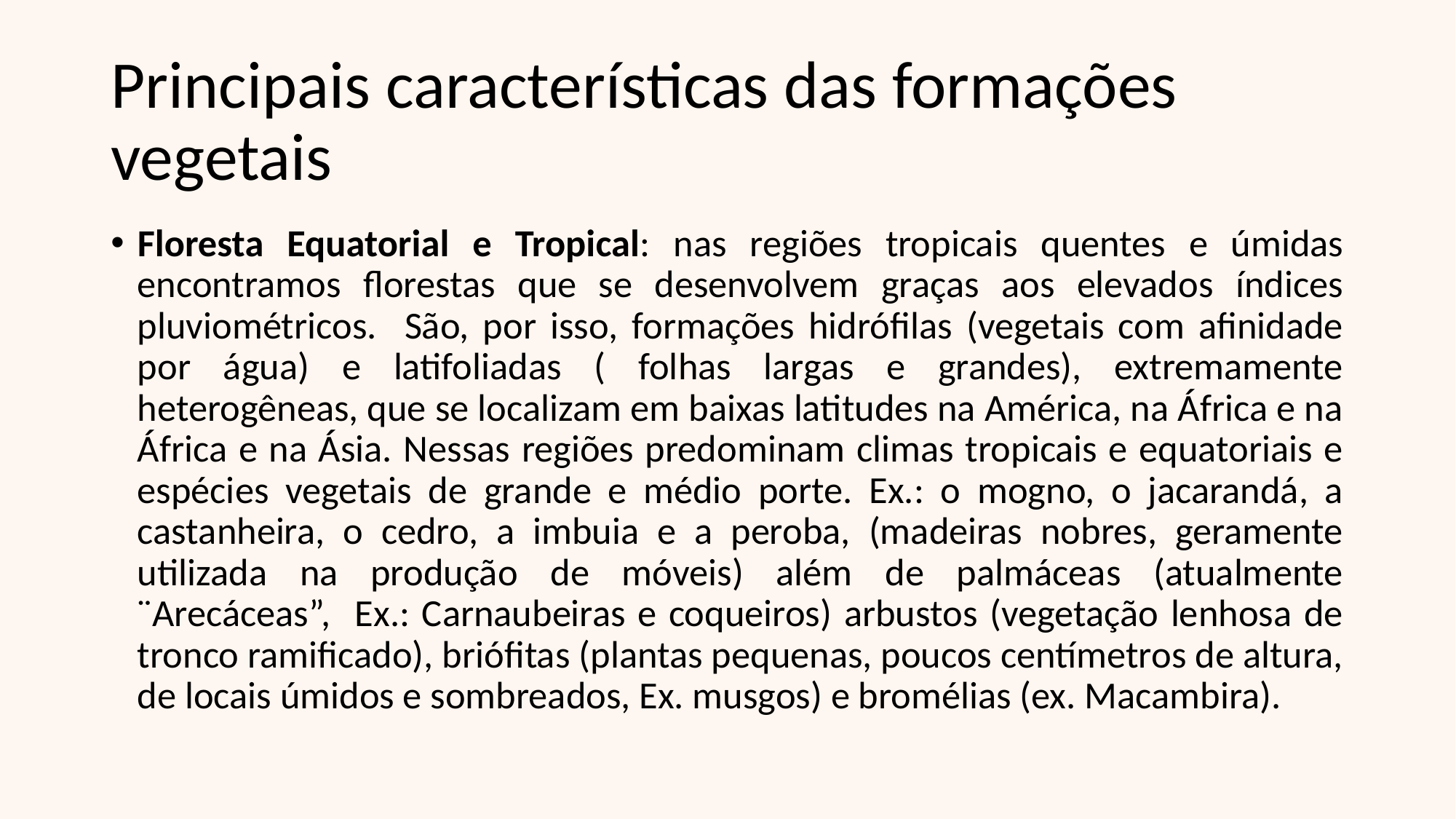

# Principais características das formações vegetais
Floresta Equatorial e Tropical: nas regiões tropicais quentes e úmidas encontramos florestas que se desenvolvem graças aos elevados índices pluviométricos.  São, por isso, formações hidrófilas (vegetais com afinidade por água) e latifoliadas ( folhas largas e grandes), extremamente heterogêneas, que se localizam em baixas latitudes na América, na África e na África e na Ásia. Nessas regiões predominam climas tropicais e equatoriais e espécies vegetais de grande e médio porte. Ex.: o mogno, o jacarandá, a castanheira, o cedro, a imbuia e a peroba, (madeiras nobres, geramente utilizada na produção de móveis) além de palmáceas (atualmente ¨Arecáceas”,  Ex.: Carnaubeiras e coqueiros) arbustos (vegetação lenhosa de tronco ramificado), briófitas (plantas pequenas, poucos centímetros de altura, de locais úmidos e sombreados, Ex. musgos) e bromélias (ex. Macambira).